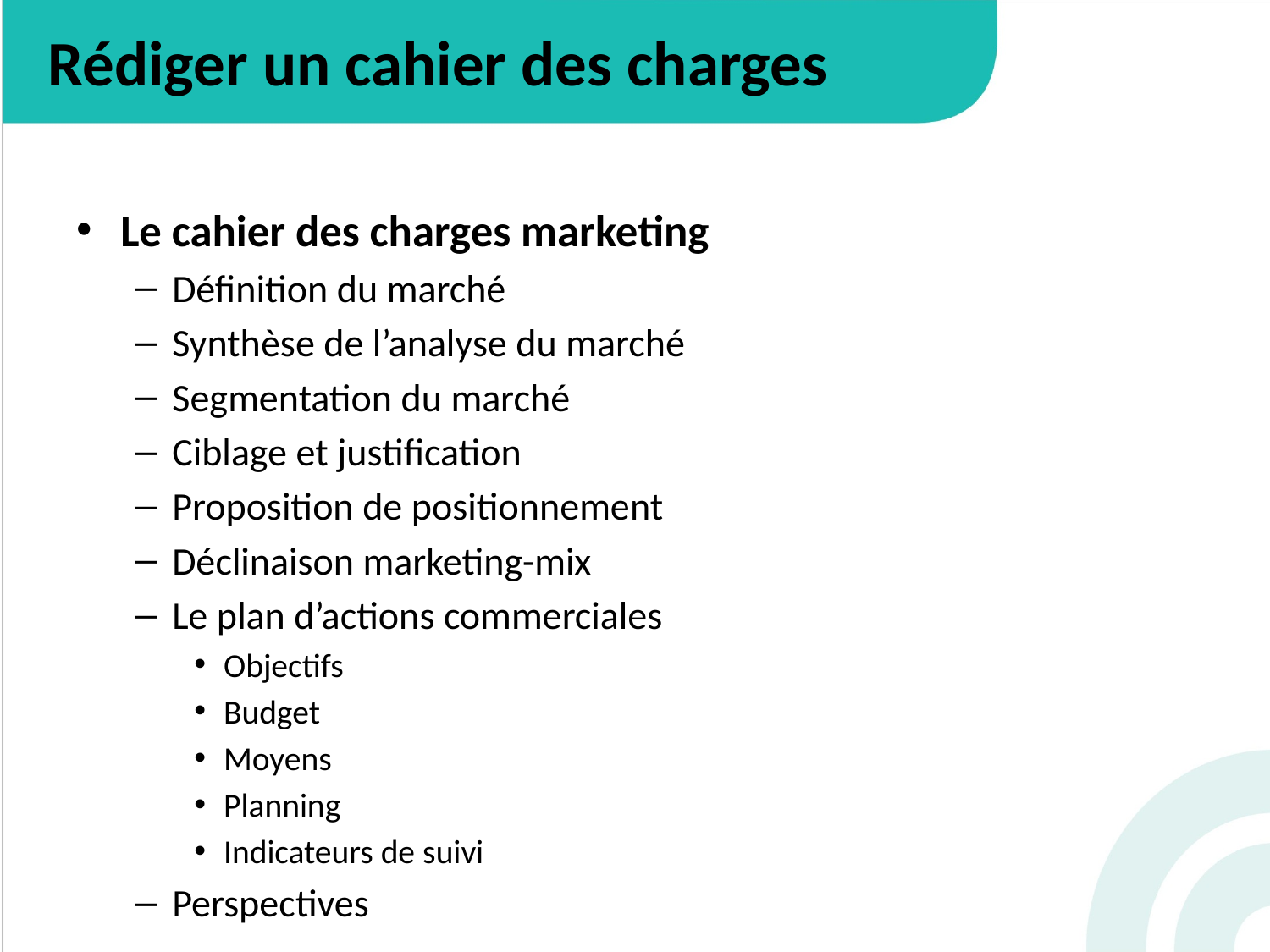

# Rédiger un cahier des charges
Le cahier des charges marketing
Définition du marché
Synthèse de l’analyse du marché
Segmentation du marché
Ciblage et justification
Proposition de positionnement
Déclinaison marketing-mix
Le plan d’actions commerciales
Objectifs
Budget
Moyens
Planning
Indicateurs de suivi
Perspectives